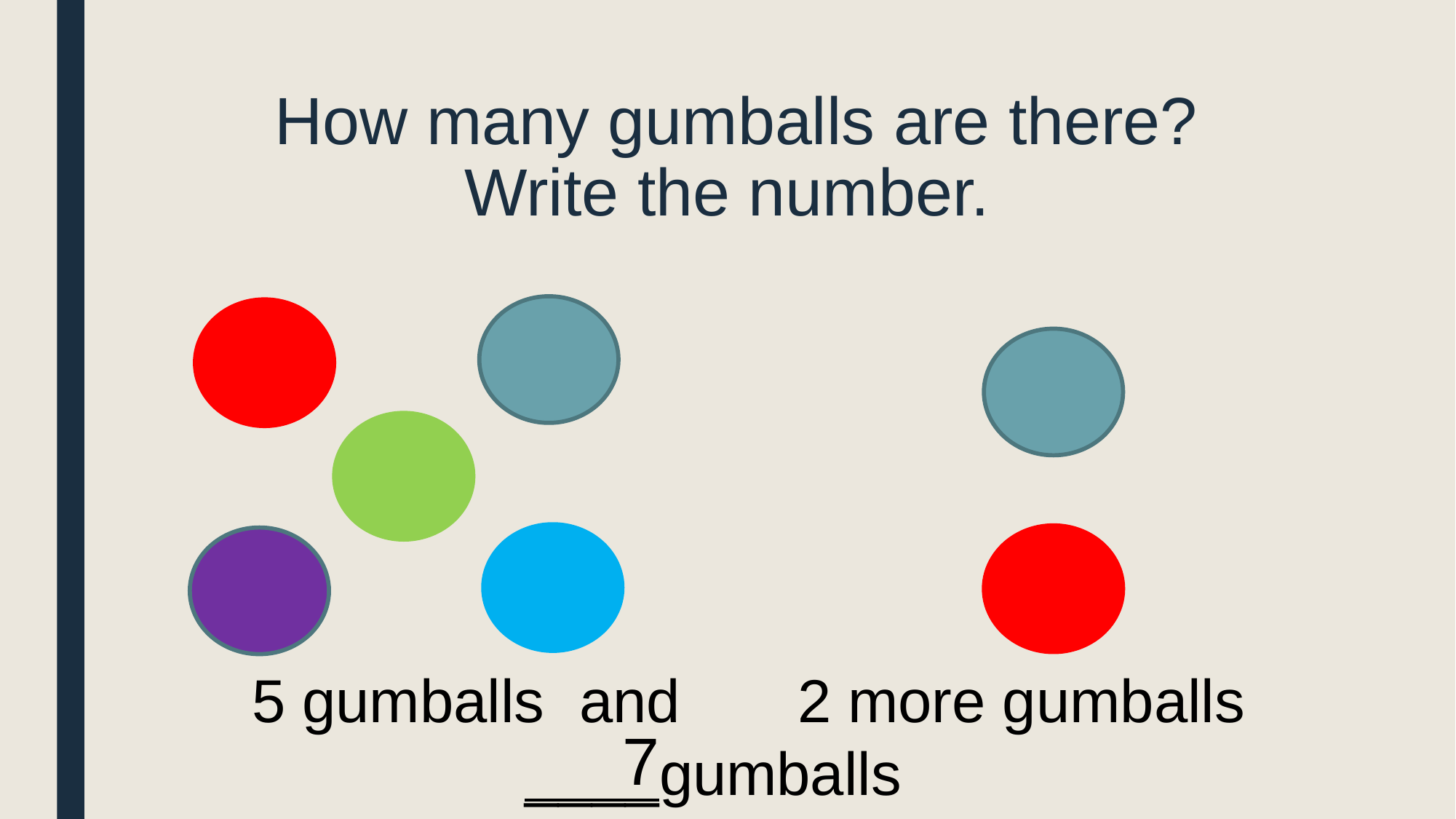

# How many gumballs are there? Write the number.

5 gumballs	and		2 more gumballs
____gumballs
7